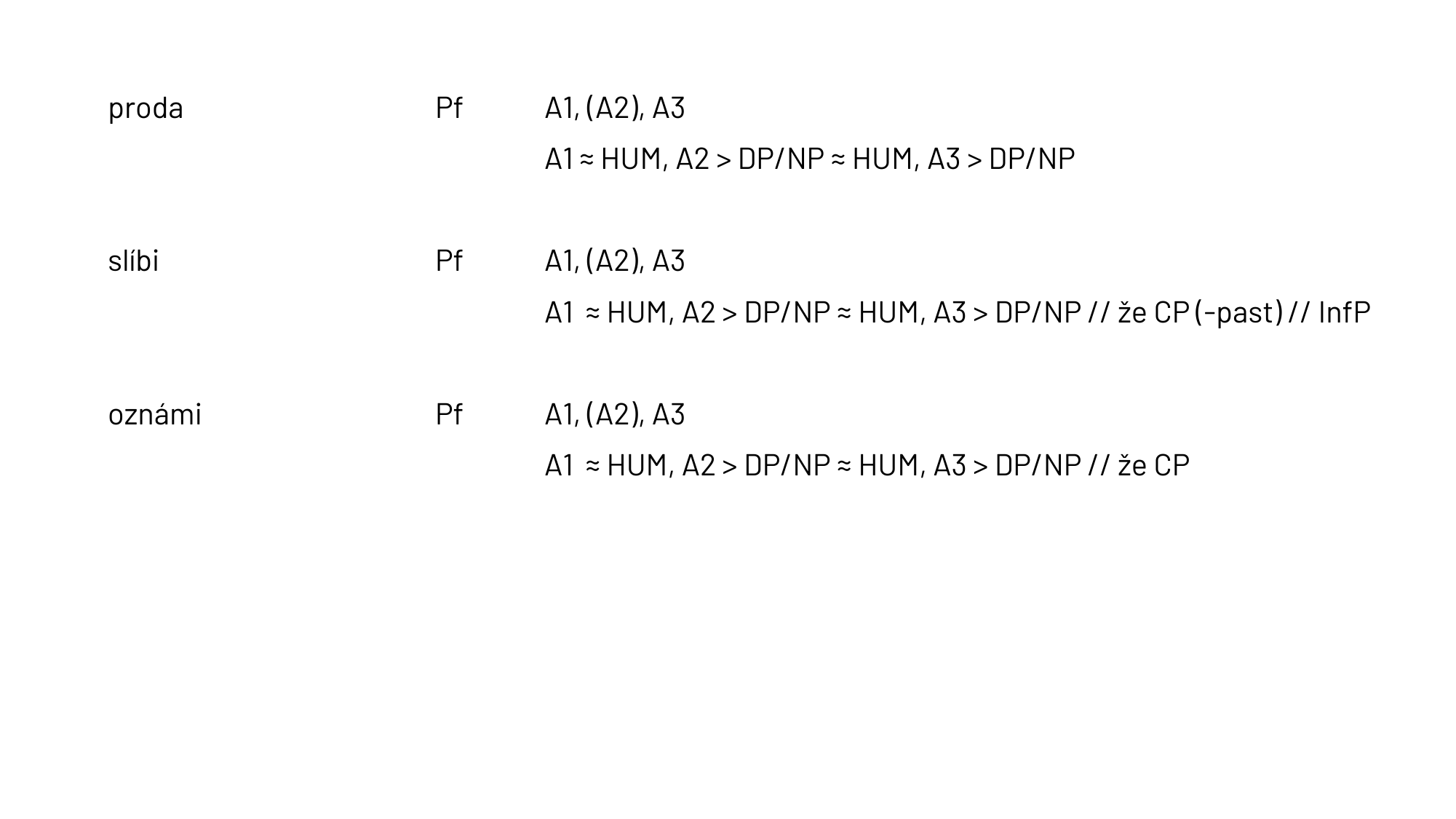

proda			Pf	A1, (A2), A3
				A1 ≈ HUM, A2 > DP/NP ≈ HUM, A3 > DP/NP

slíbi			Pf	A1, (A2), A3
				A1  ≈ HUM, A2 > DP/NP ≈ HUM, A3 > DP/NP // že CP (-past) // InfP

oznámi			Pf	A1, (A2), A3
				A1  ≈ HUM, A2 > DP/NP ≈ HUM, A3 > DP/NP // že CP